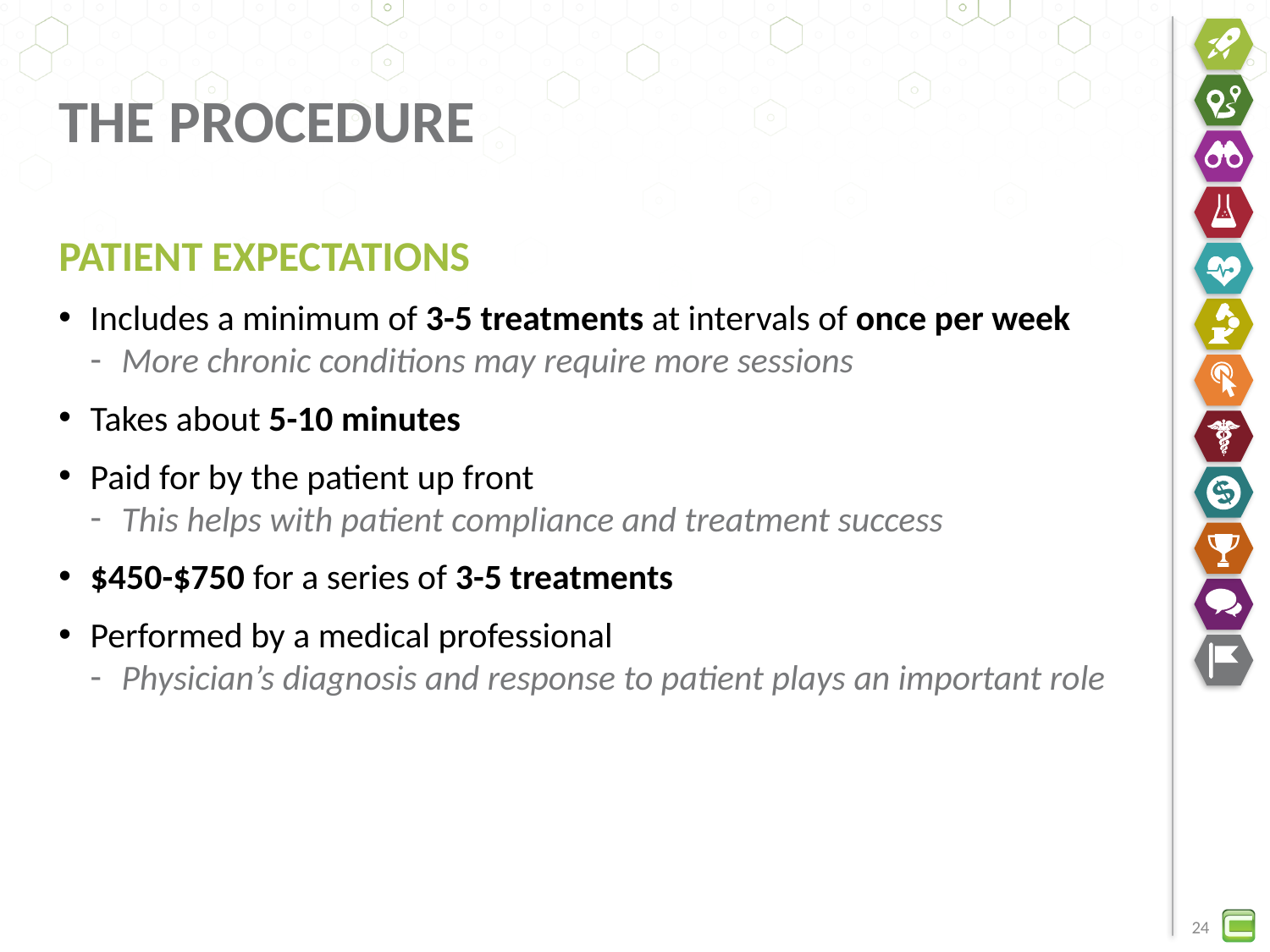

# The procedure
PATIENT EXPECTATIONS
Includes a minimum of 3-5 treatments at intervals of once per week
More chronic conditions may require more sessions
Takes about 5-10 minutes
Paid for by the patient up front
This helps with patient compliance and treatment success
$450-$750 for a series of 3-5 treatments
Performed by a medical professional
Physician’s diagnosis and response to patient plays an important role
24